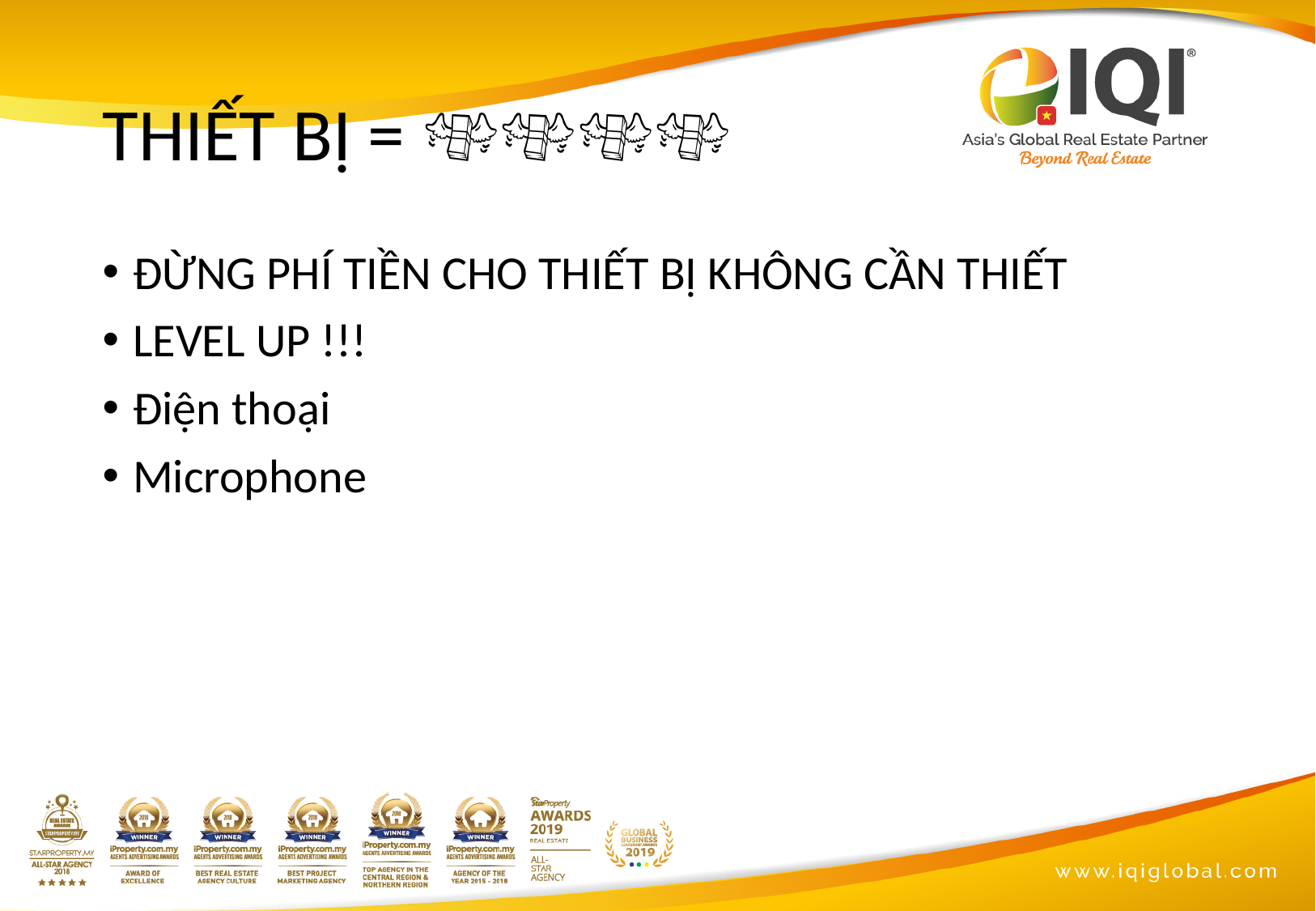

# THIẾT BỊ = 💸💸💸💸
ĐỪNG PHÍ TIỀN CHO THIẾT BỊ KHÔNG CẦN THIẾT
LEVEL UP !!!
Điện thoại
Microphone